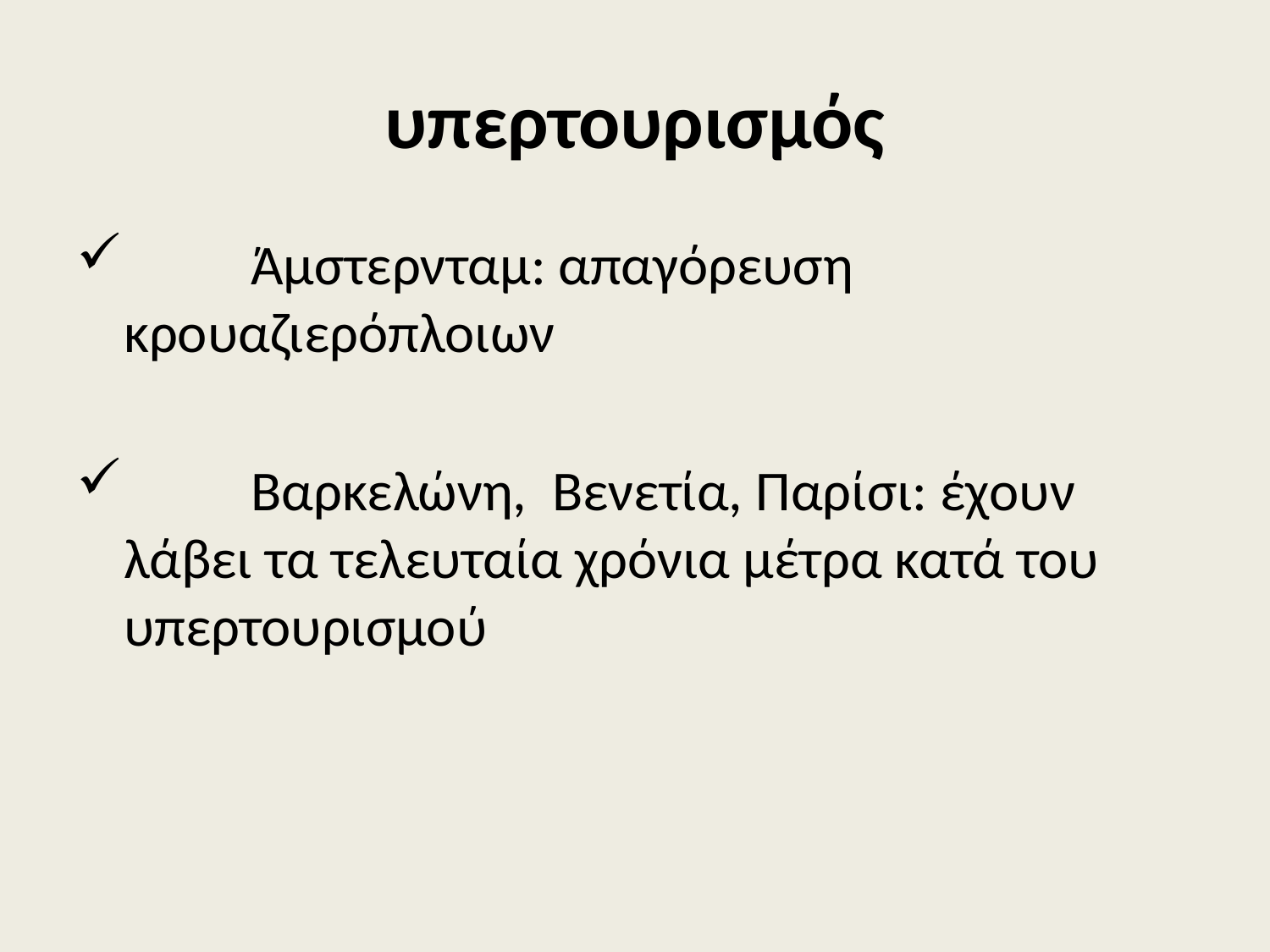

# υπερτουρισμός
	Άμστερνταμ: απαγόρευση κρουαζιερόπλοιων

 	Βαρκελώνη,  Βενετία, Παρίσι: έχουν λάβει τα τελευταία χρόνια μέτρα κατά του υπερτουρισμού